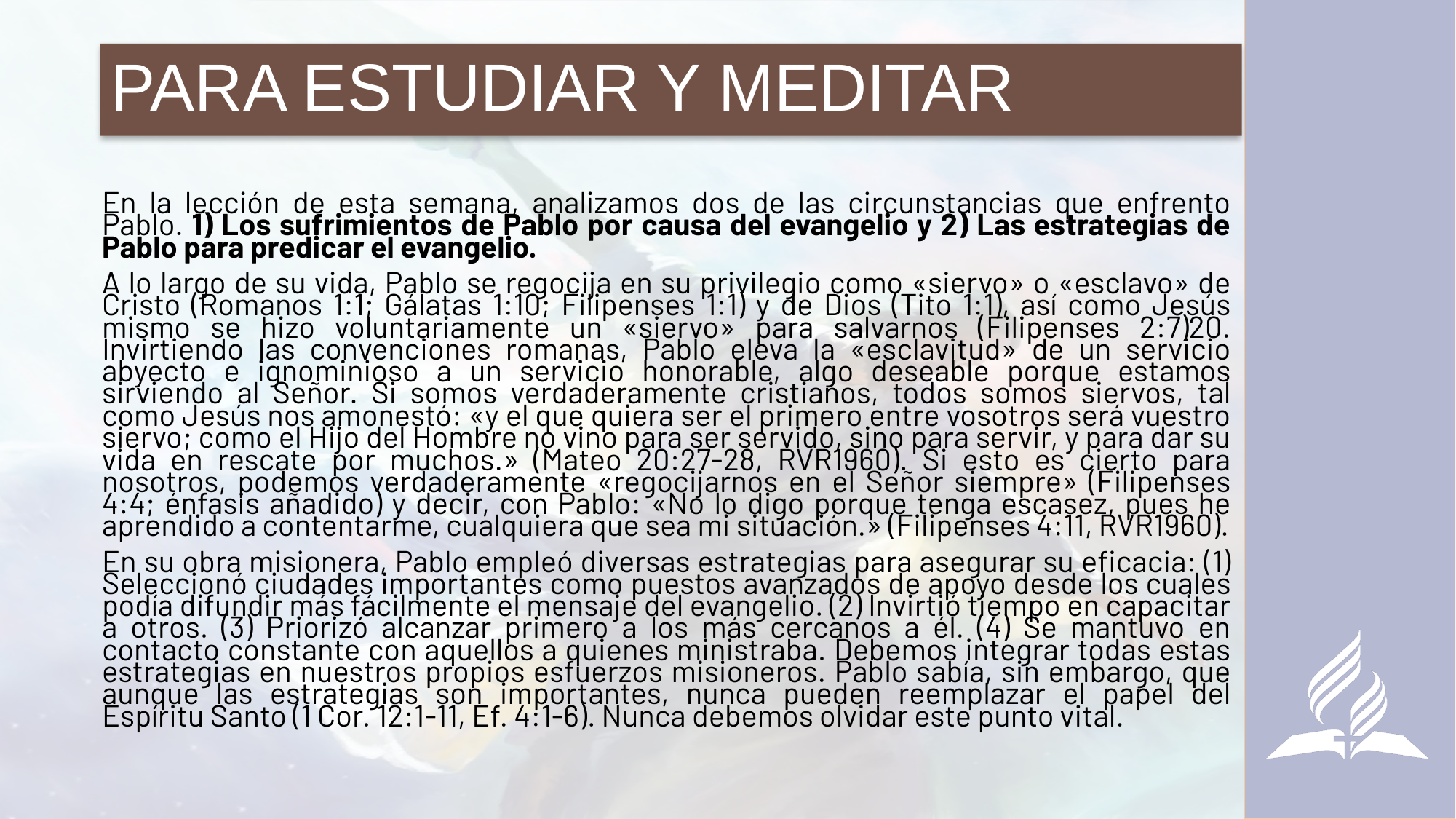

# PARA ESTUDIAR Y MEDITAR
En la lección de esta semana, analizamos dos de las circunstancias que enfrento Pablo. 1) Los sufrimientos de Pablo por causa del evangelio y 2) Las estrategias de Pablo para predicar el evangelio.
A lo largo de su vida, Pablo se regocija en su privilegio como «siervo» o «esclavo» de Cristo (Romanos 1:1; Gálatas 1:10; Filipenses 1:1) y de Dios (Tito 1:1), así como Jesús mismo se hizo voluntariamente un «siervo» para salvarnos (Filipenses 2:7)20. Invirtiendo las convenciones romanas, Pablo eleva la «esclavitud» de un servicio abyecto e ignominioso a un servicio honorable, algo deseable porque estamos sirviendo al Señor. Si somos verdaderamente cristianos, todos somos siervos, tal como Jesús nos amonestó: «y el que quiera ser el primero entre vosotros será vuestro siervo; como el Hijo del Hombre no vino para ser servido, sino para servir, y para dar su vida en rescate por muchos.» (Mateo 20:27-28, RVR1960). Si esto es cierto para nosotros, podemos verdaderamente «regocijarnos en el Señor siempre» (Filipenses 4:4; énfasis añadido) y decir, con Pablo: «No lo digo porque tenga escasez, pues he aprendido a contentarme, cualquiera que sea mi situación.» (Filipenses 4:11, RVR1960).
En su obra misionera, Pablo empleó diversas estrategias para asegurar su eficacia: (1) Seleccionó ciudades importantes como puestos avanzados de apoyo desde los cuales podía difundir más fácilmente el mensaje del evangelio. (2) Invirtió tiempo en capacitar a otros. (3) Priorizó alcanzar primero a los más cercanos a él. (4) Se mantuvo en contacto constante con aquellos a quienes ministraba. Debemos integrar todas estas estrategias en nuestros propios esfuerzos misioneros. Pablo sabía, sin embargo, que aunque las estrategias son importantes, nunca pueden reemplazar el papel del Espíritu Santo (1 Cor. 12:1-11, Ef. 4:1-6). Nunca debemos olvidar este punto vital.